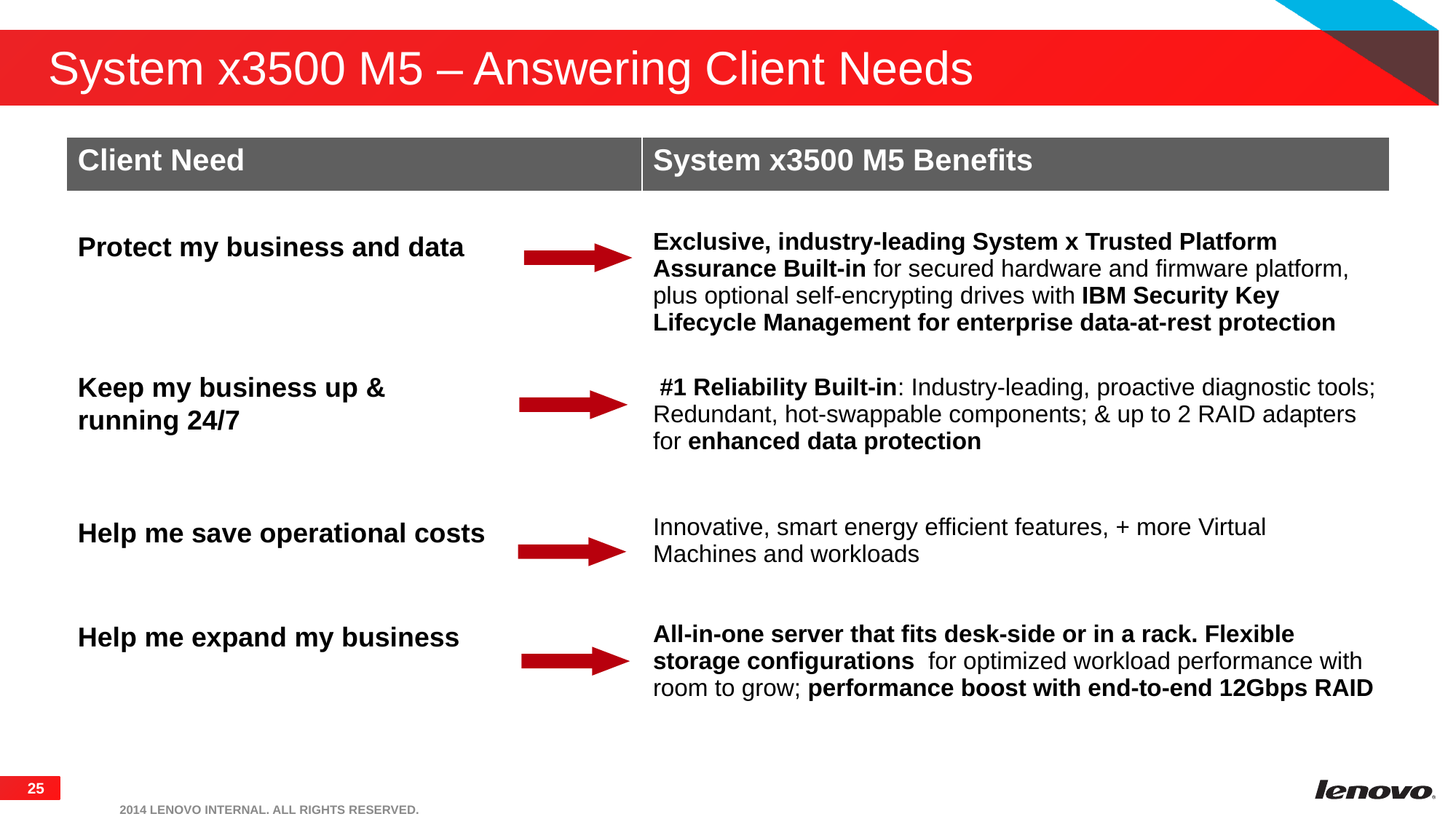

# System x3500 M5 – Answering Client Needs
| Client Need | System x3500 M5 Benefits |
| --- | --- |
| Protect my business and data | Exclusive, industry-leading System x Trusted Platform Assurance Built-in for secured hardware and firmware platform, plus optional self-encrypting drives with IBM Security Key Lifecycle Management for enterprise data-at-rest protection |
| Keep my business up & running 24/7 | #1 Reliability Built-in: Industry-leading, proactive diagnostic tools; Redundant, hot-swappable components; & up to 2 RAID adapters for enhanced data protection |
| Help me save operational costs | Innovative, smart energy efficient features, + more Virtual Machines and workloads |
| Help me expand my business | All-in-one server that fits desk-side or in a rack. Flexible storage configurations for optimized workload performance with room to grow; performance boost with end-to-end 12Gbps RAID |

2014 LENOVO INTERNAL. ALL RIGHTS RESERVED.